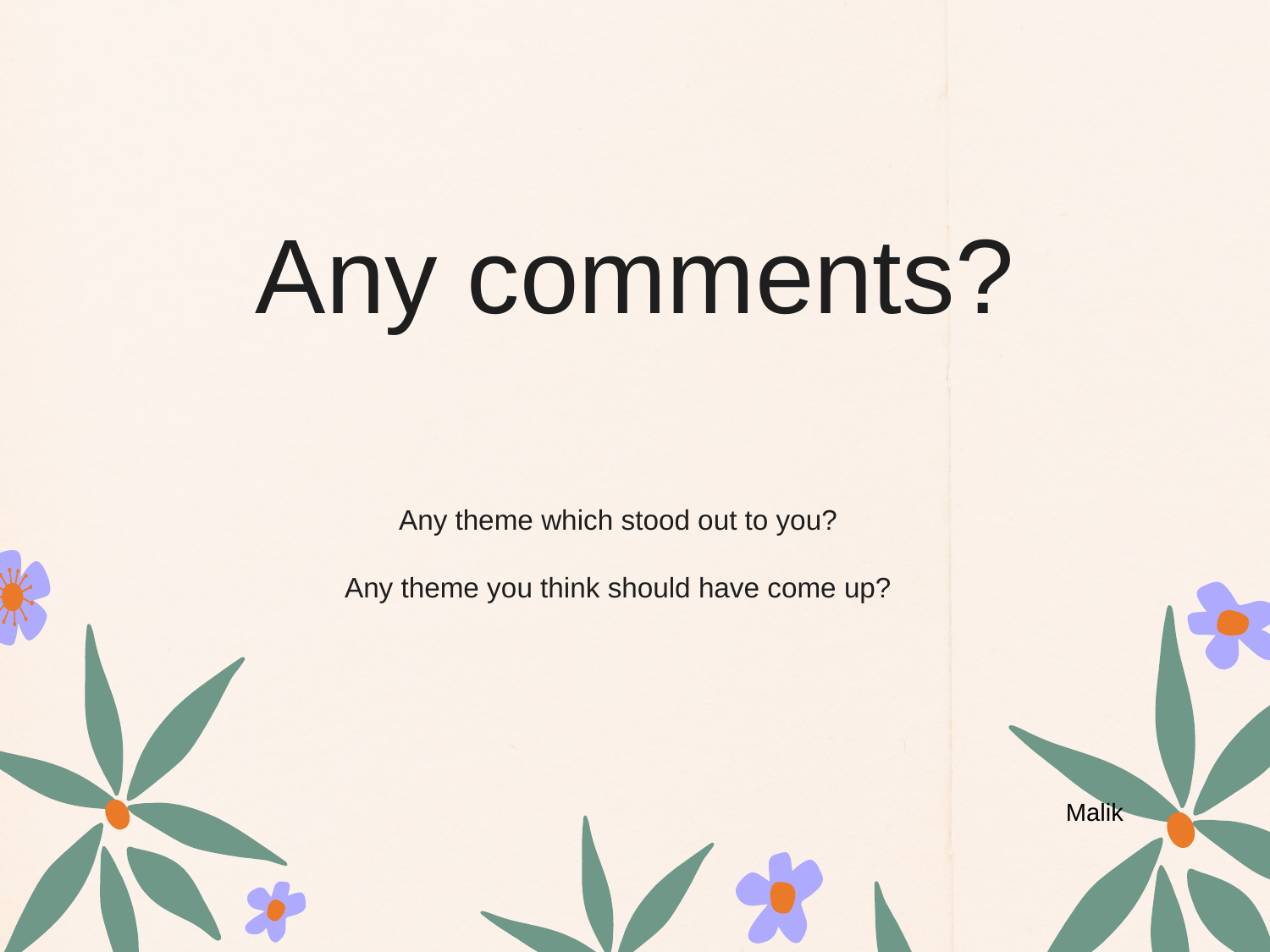

# Any comments?
Any theme which stood out to you?

Any theme you think should have come up?

Malik